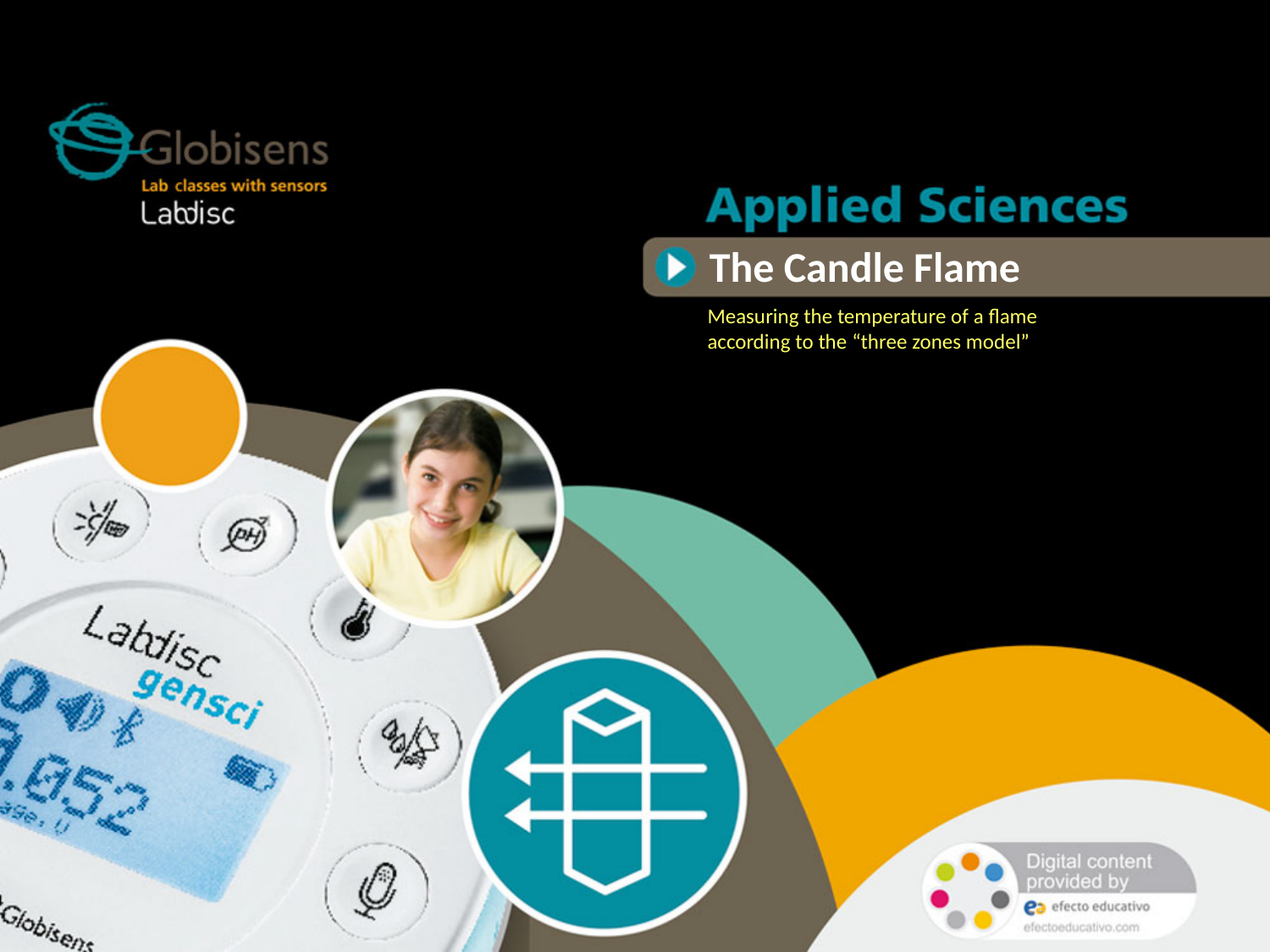

The Candle Flame

Measuring the temperature of a flame according to the “three zones model”